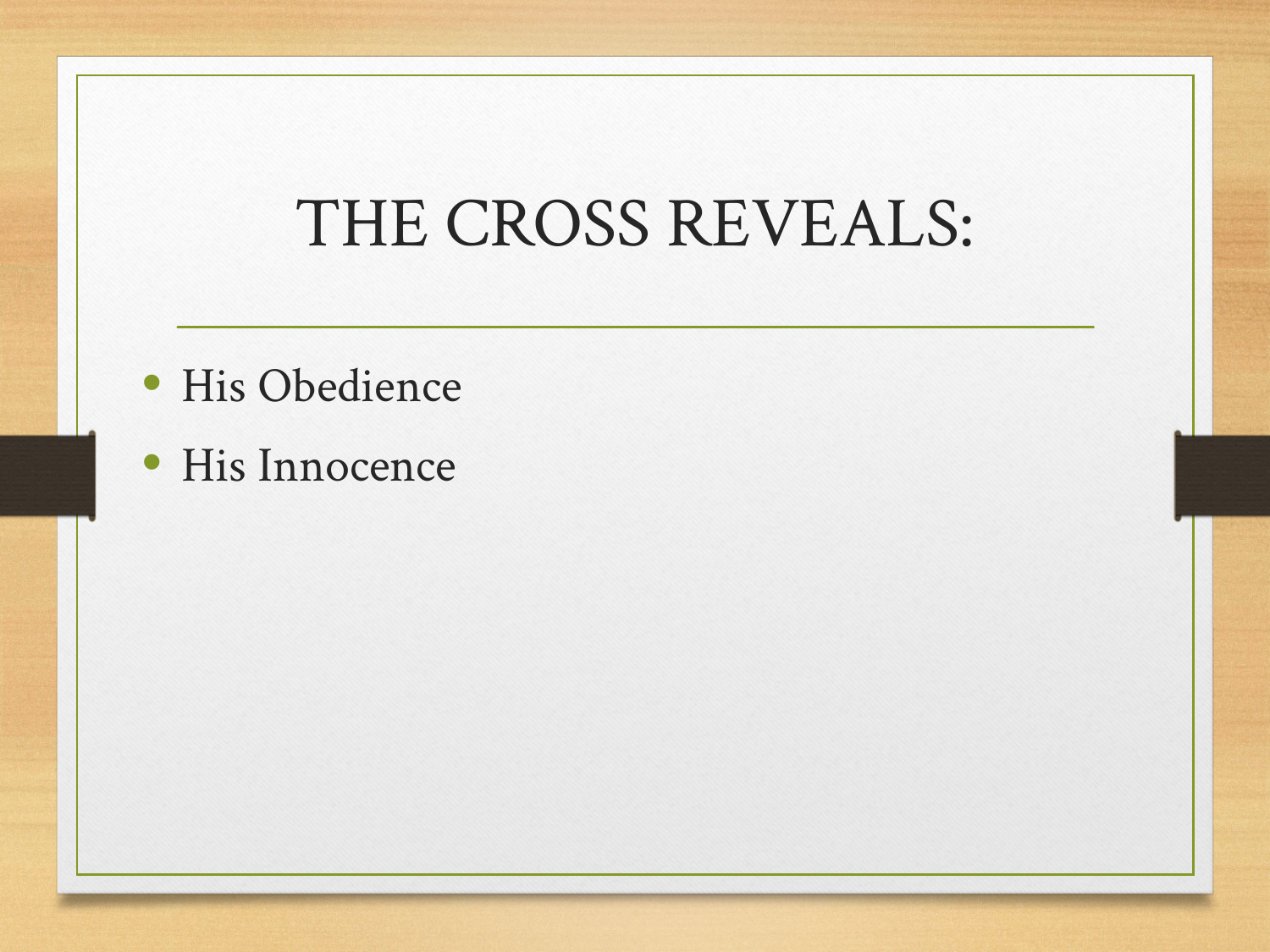

# THE CROSS REVEALS:
His Obedience
His Innocence